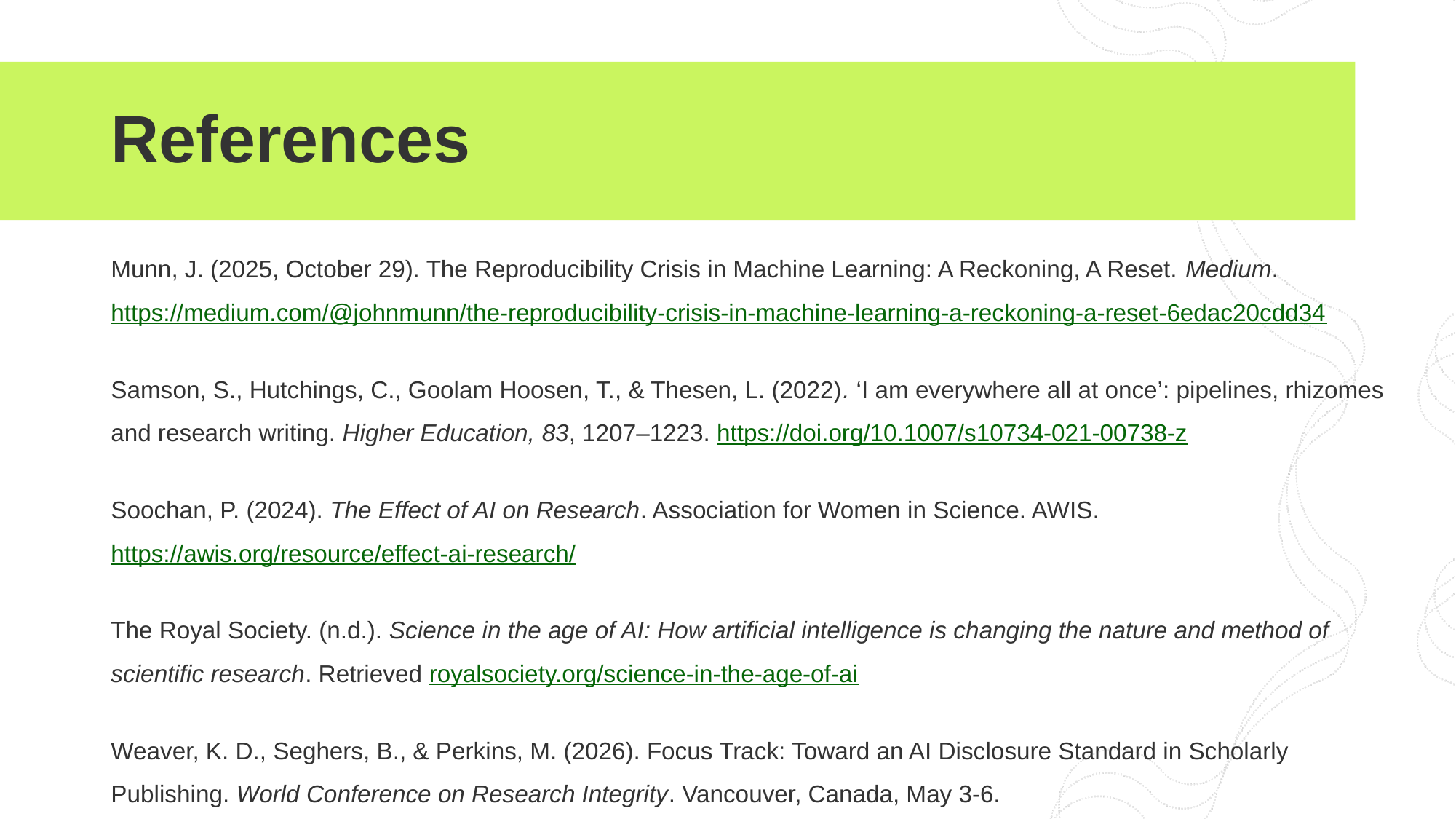

# References
Munn, J. (2025, October 29). The Reproducibility Crisis in Machine Learning: A Reckoning, A Reset. Medium. https://medium.com/@johnmunn/the-reproducibility-crisis-in-machine-learning-a-reckoning-a-reset-6edac20cdd34
Samson, S., Hutchings, C., Goolam Hoosen, T., & Thesen, L. (2022). ‘I am everywhere all at once’: pipelines, rhizomes and research writing. Higher Education, 83, 1207–1223. https://doi.org/10.1007/s10734-021-00738-z
Soochan, P. (2024). The Effect of AI on Research. Association for Women in Science. AWIS. https://awis.org/resource/effect-ai-research/
The Royal Society. (n.d.). Science in the age of AI: How artificial intelligence is changing the nature and method of scientific research. Retrieved royalsociety.org/science-in-the-age-of-ai
Weaver, K. D., Seghers, B., & Perkins, M. (2026). Focus Track: Toward an AI Disclosure Standard in Scholarly Publishing. World Conference on Research Integrity. Vancouver, Canada, May 3-6.